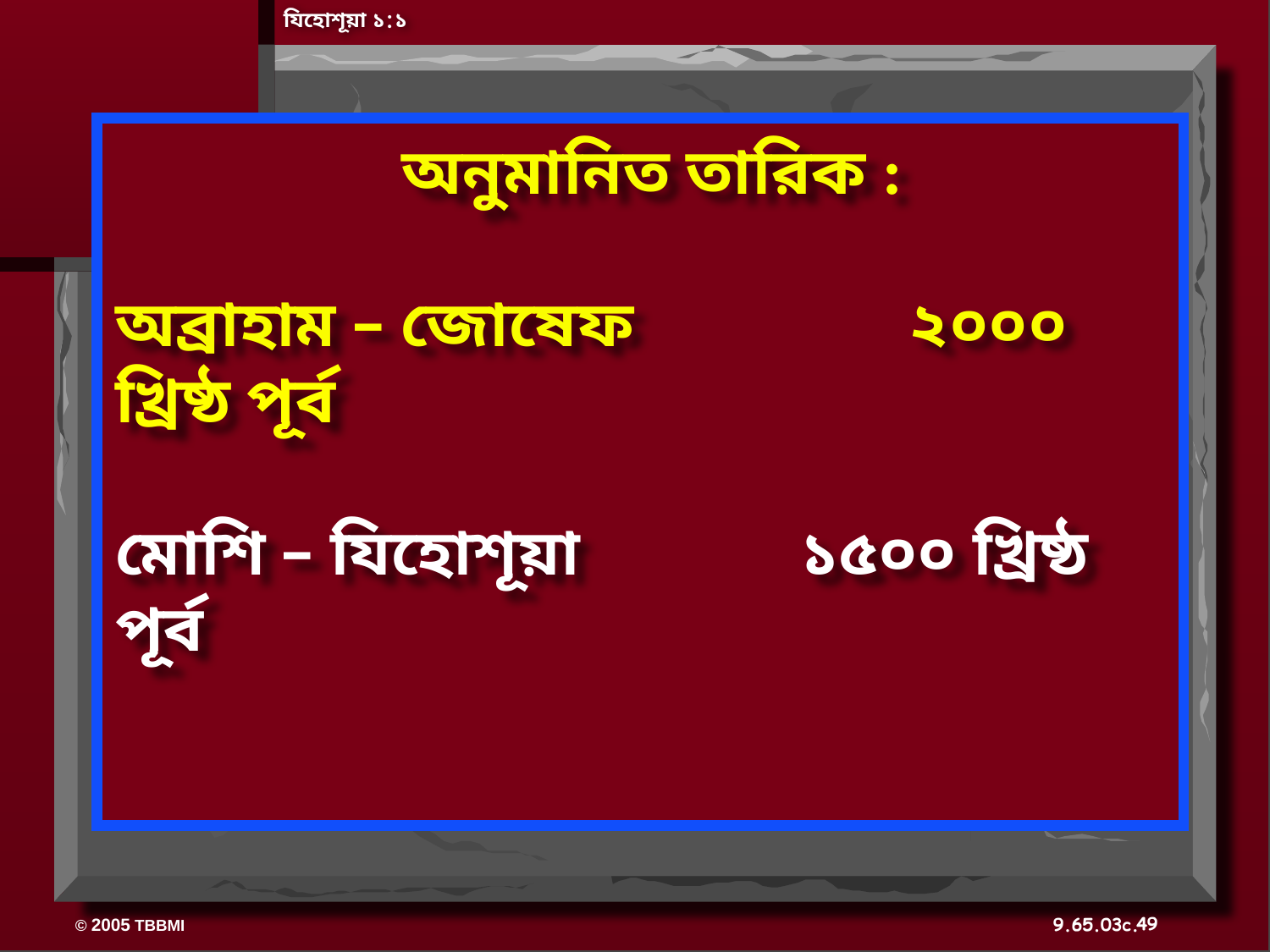

যিহোশূয়া ১:১

অনুমানিত তারিক :

অব্রাহাম – জোষেফ	  	  ২০০০ খ্রিষ্ঠ পূর্ব

মোশি – যিহোশূয়া 		   ১৫০০ খ্রিষ্ঠ পূর্ব

49